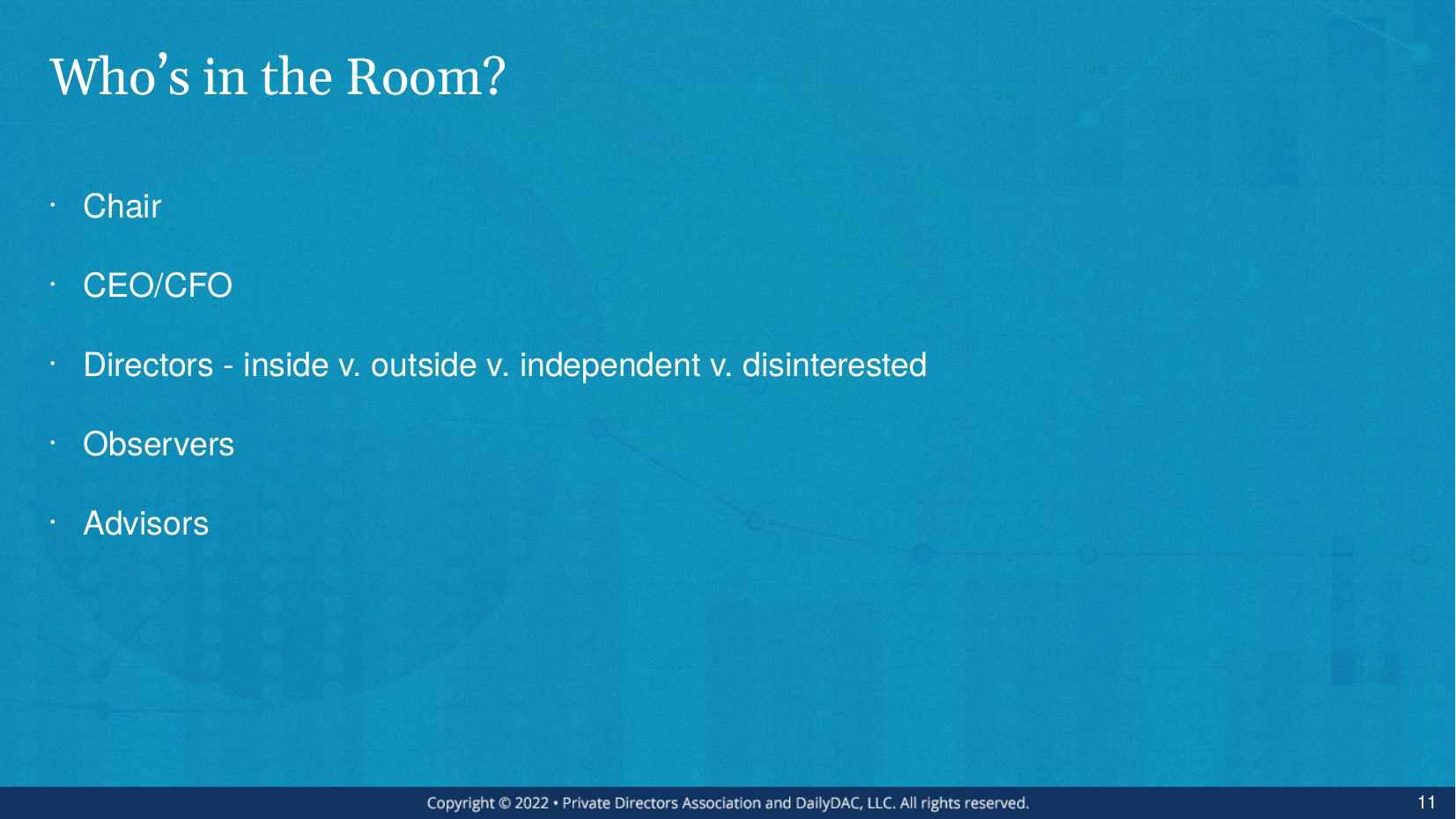

# Who’s in the Room?
Chair
CEO/CFO
Directors - inside v. outside v. independent v. disinterested
Observers
Advisors

11